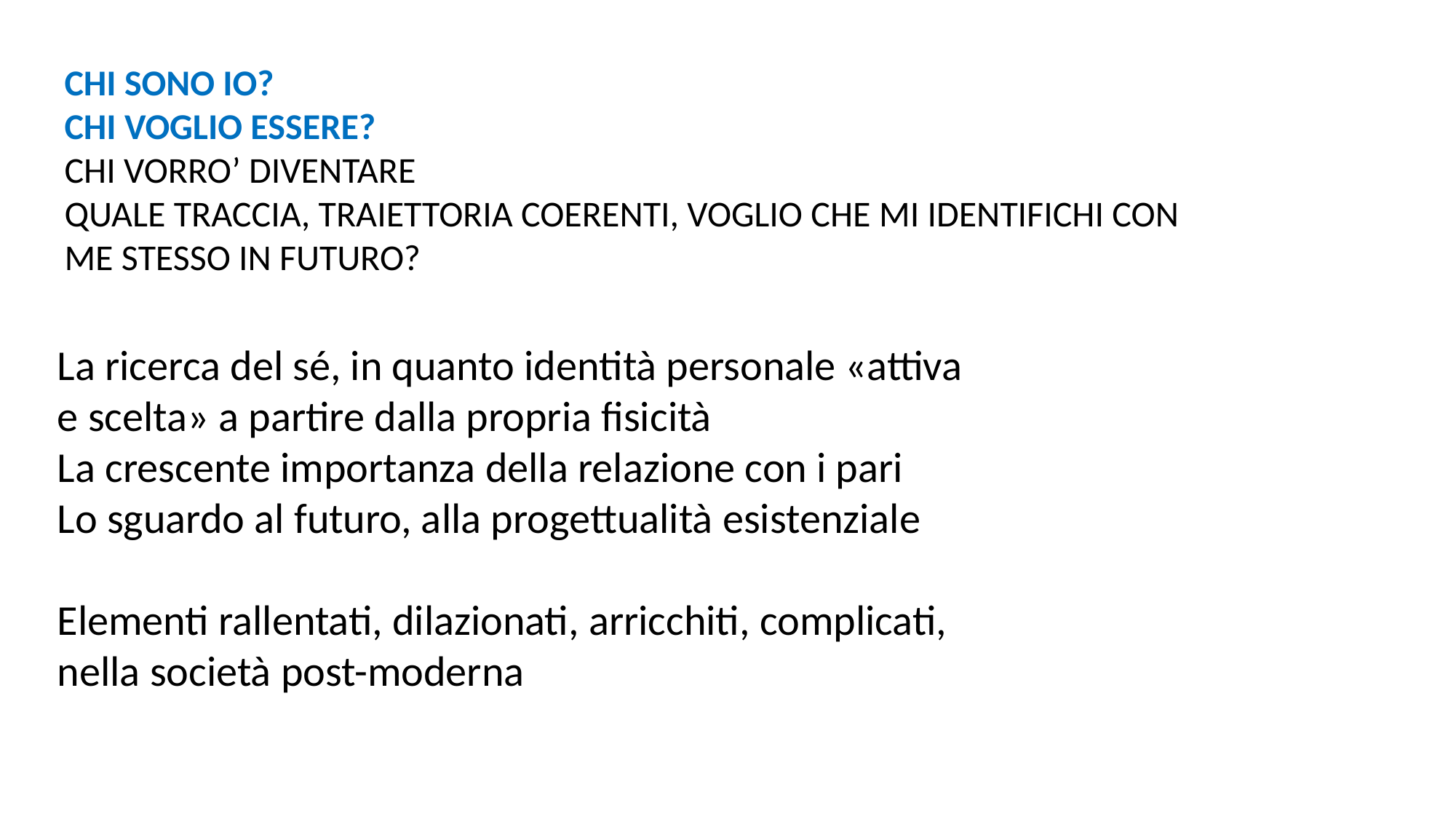

CHI SONO IO?
CHI VOGLIO ESSERE?
CHI VORRO’ DIVENTARE
QUALE TRACCIA, TRAIETTORIA COERENTI, VOGLIO CHE MI IDENTIFICHI CON ME STESSO IN FUTURO?
La ricerca del sé, in quanto identità personale «attiva e scelta» a partire dalla propria fisicità
La crescente importanza della relazione con i pari
Lo sguardo al futuro, alla progettualità esistenziale

Elementi rallentati, dilazionati, arricchiti, complicati, nella società post-moderna